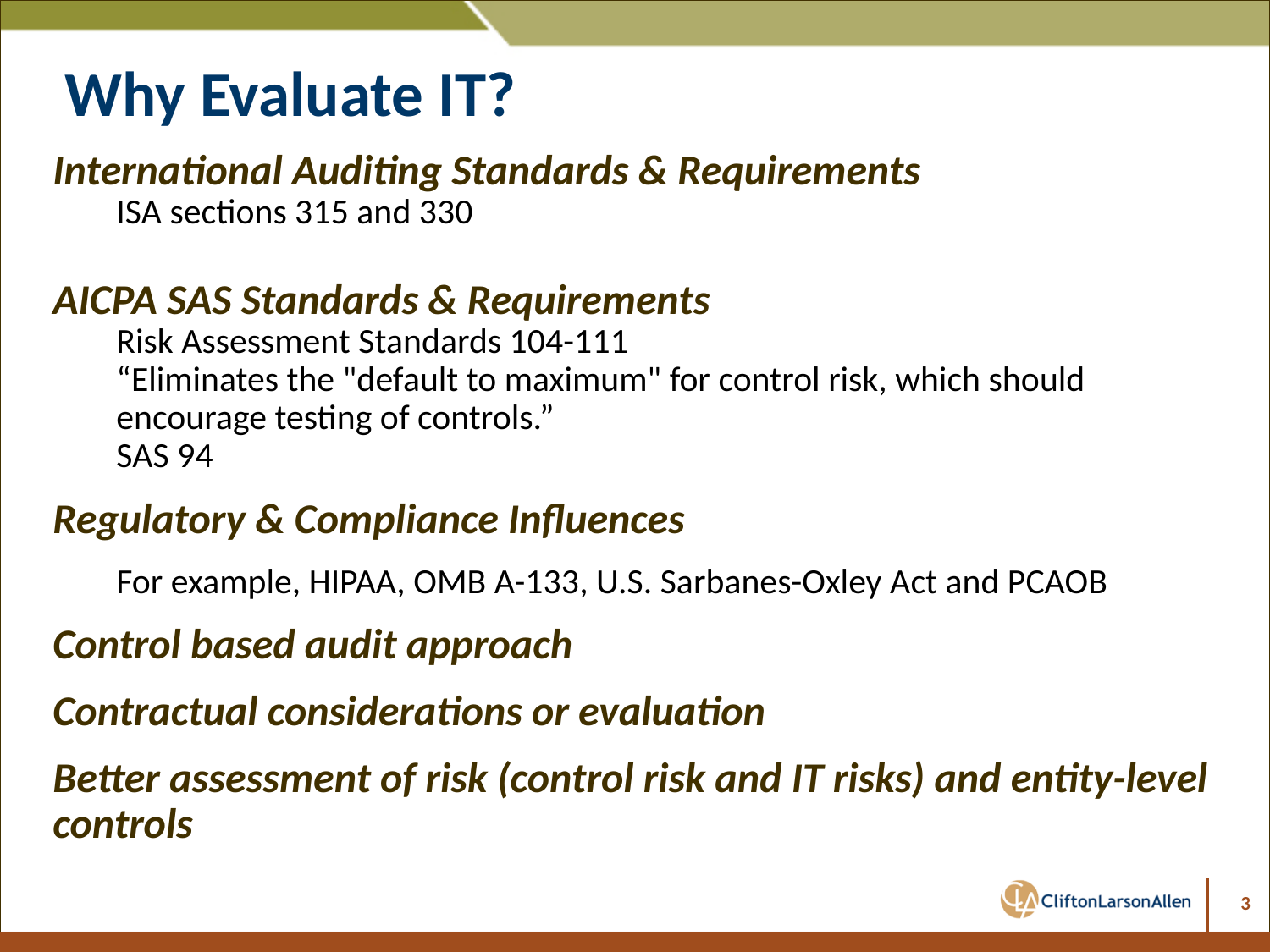

# Why Evaluate IT?
International Auditing Standards & Requirements
ISA sections 315 and 330

AICPA SAS Standards & Requirements
Risk Assessment Standards 104-111
“Eliminates the "default to maximum" for control risk, which should encourage testing of controls.”
SAS 94
Regulatory & Compliance Influences
For example, HIPAA, OMB A-133, U.S. Sarbanes-Oxley Act and PCAOB
Control based audit approach
Contractual considerations or evaluation
Better assessment of risk (control risk and IT risks) and entity-level controls

3